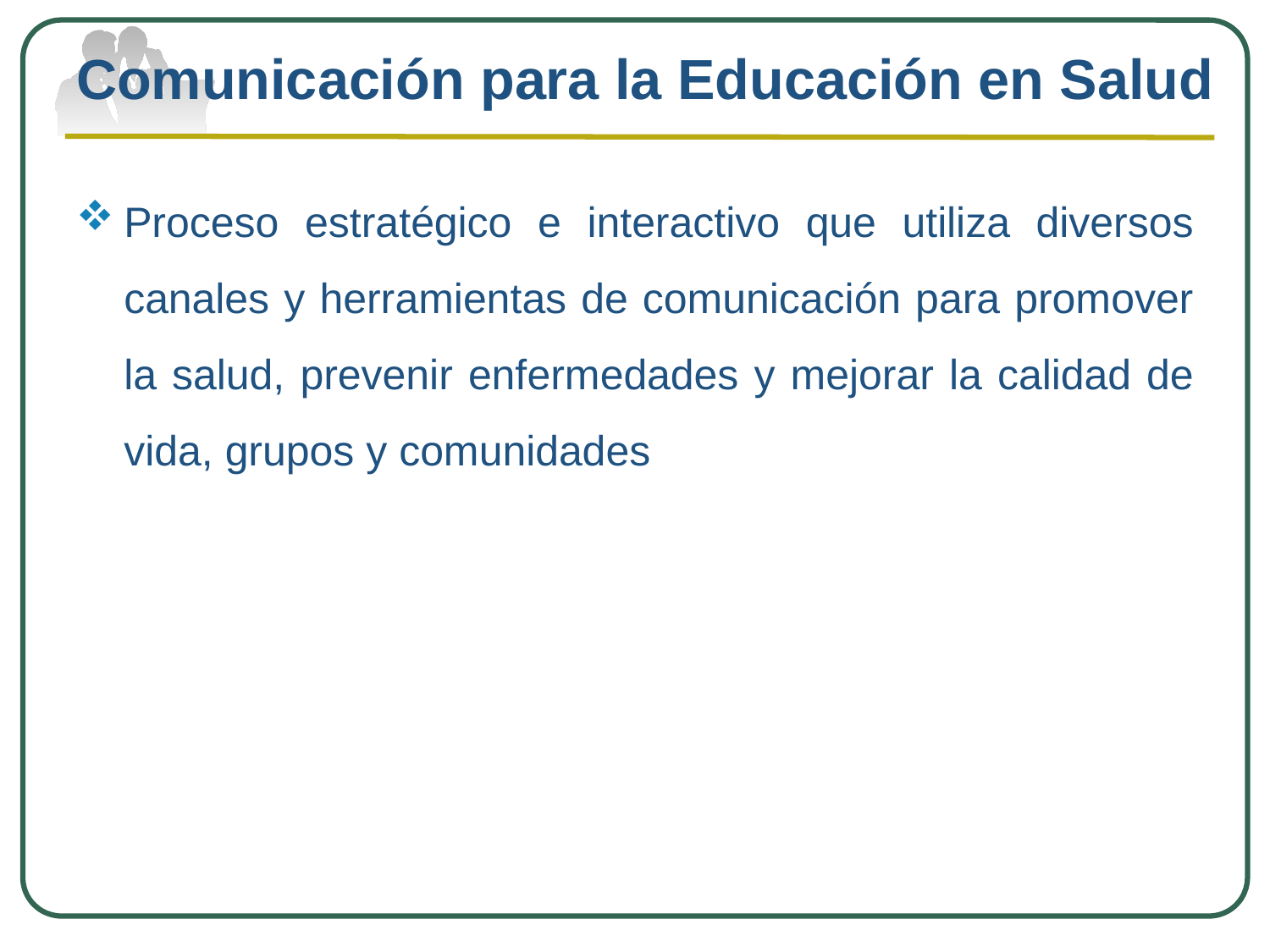

# Comunicación para la Educación en Salud
Proceso estratégico e interactivo que utiliza diversos canales y herramientas de comunicación para promover la salud, prevenir enfermedades y mejorar la calidad de vida, grupos y comunidades